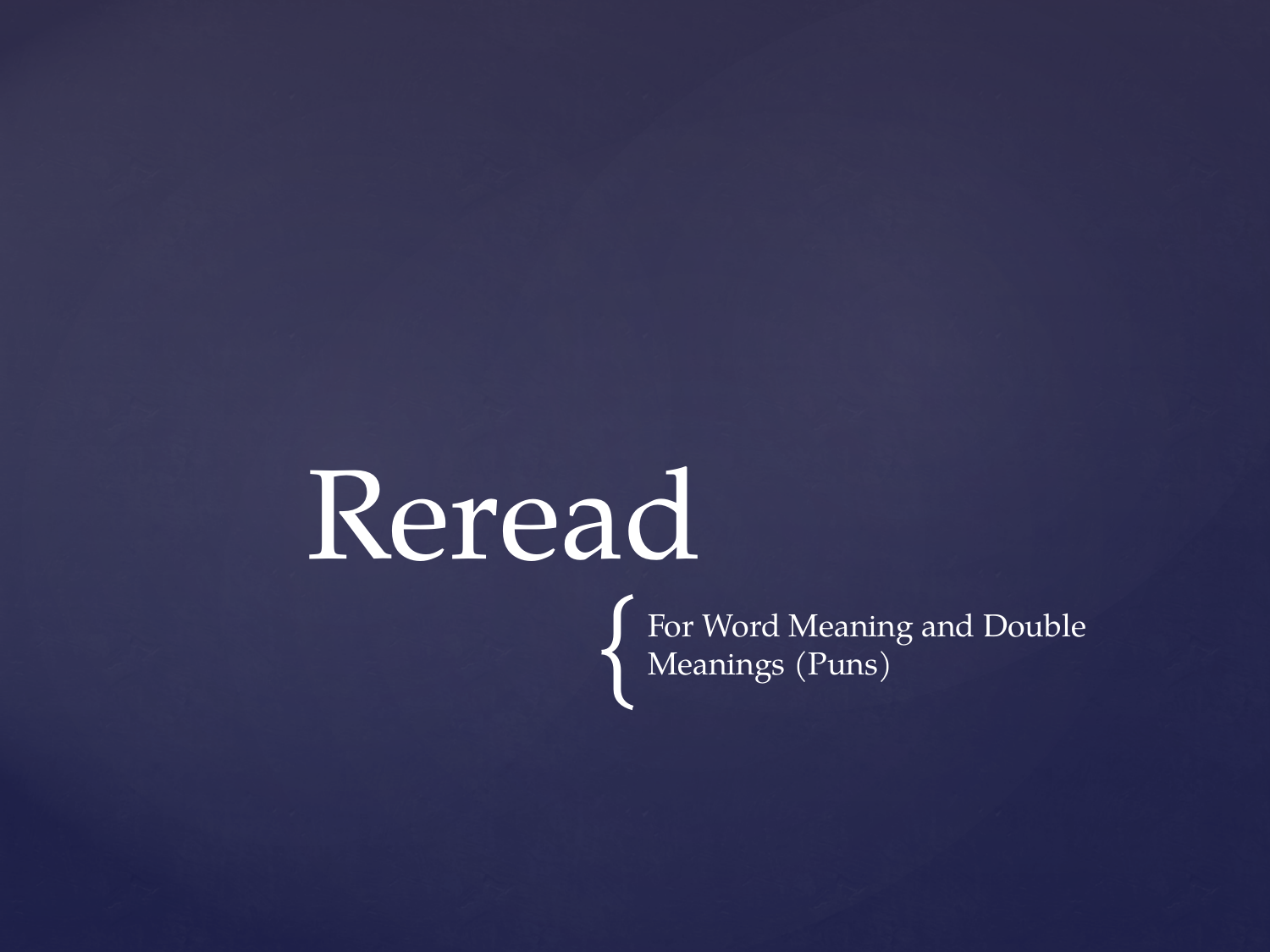

# Reread
For Word Meaning and Double Meanings (Puns)